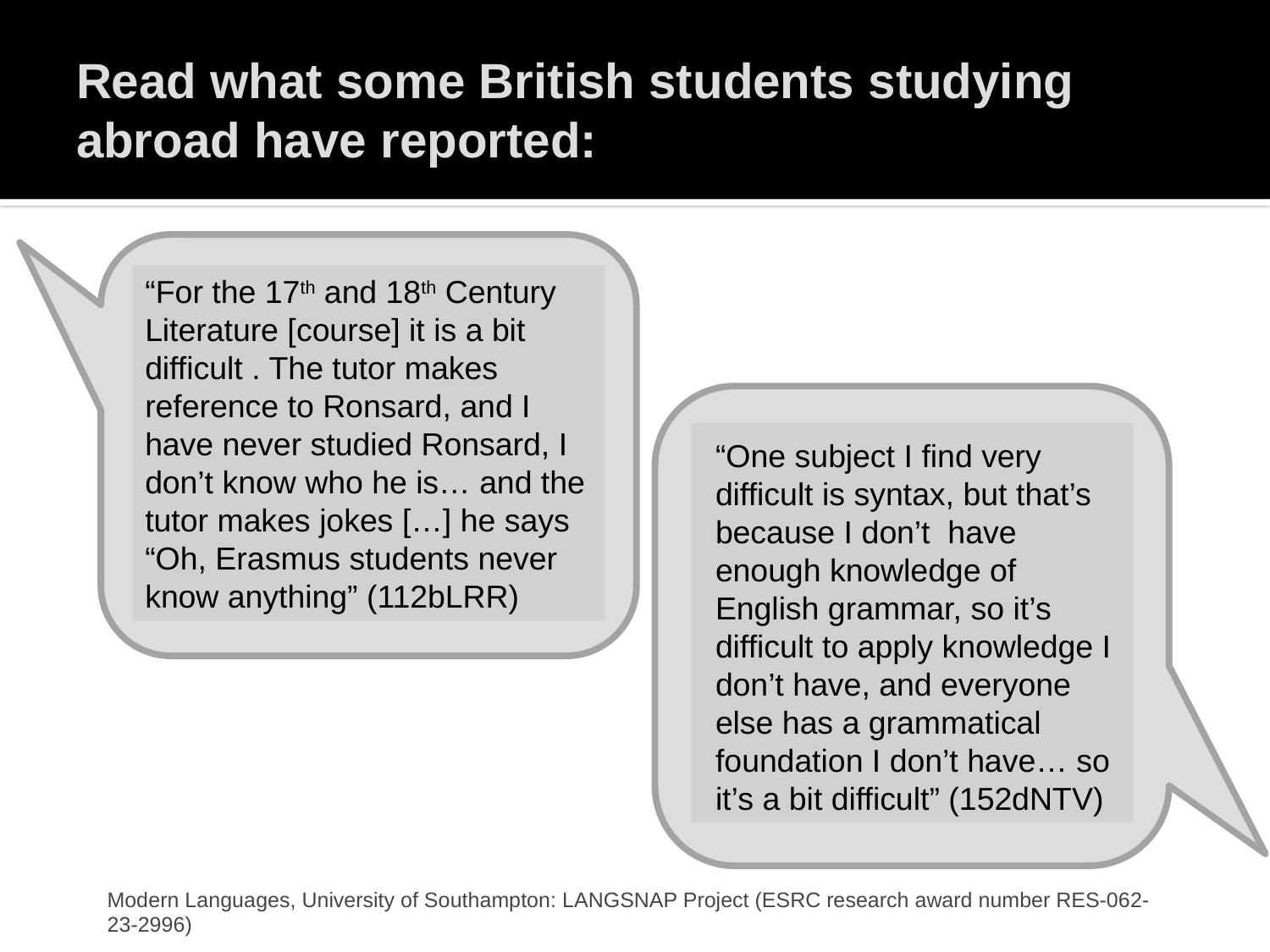

# Read what some British students studying abroad have reported:

“For the 17th and 18th Century Literature [course] it is a bit difficult . The tutor makes reference to Ronsard, and I have never studied Ronsard, I don’t know who he is… and the tutor makes jokes […] he says “Oh, Erasmus students never know anything” (112bLRR)

“One subject I find very difficult is syntax, but that’s because I don’t  have enough knowledge of English grammar, so it’s difficult to apply knowledge I don’t have, and everyone else has a grammatical foundation I don’t have… so it’s a bit difficult” (152dNTV)
Modern Languages, University of Southampton: LANGSNAP Project (ESRC research award number RES-062-23-2996)